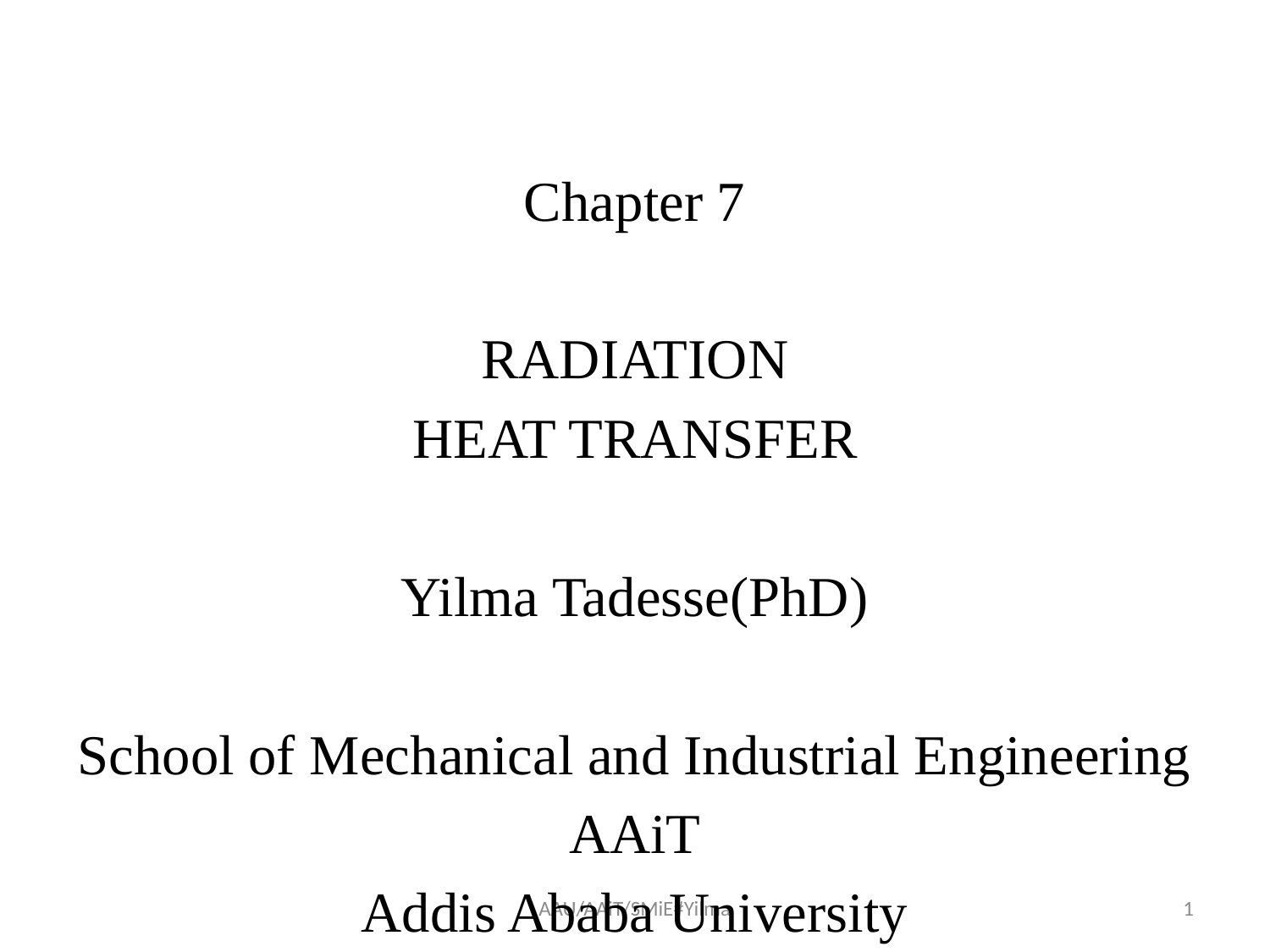

#

Chapter 7

RADIATION
HEAT TRANSFER

Yilma Tadesse(PhD)

School of Mechanical and Industrial Engineering
AAiT
Addis Ababa University
AAU/AAiT/SMiE#Yilma
1